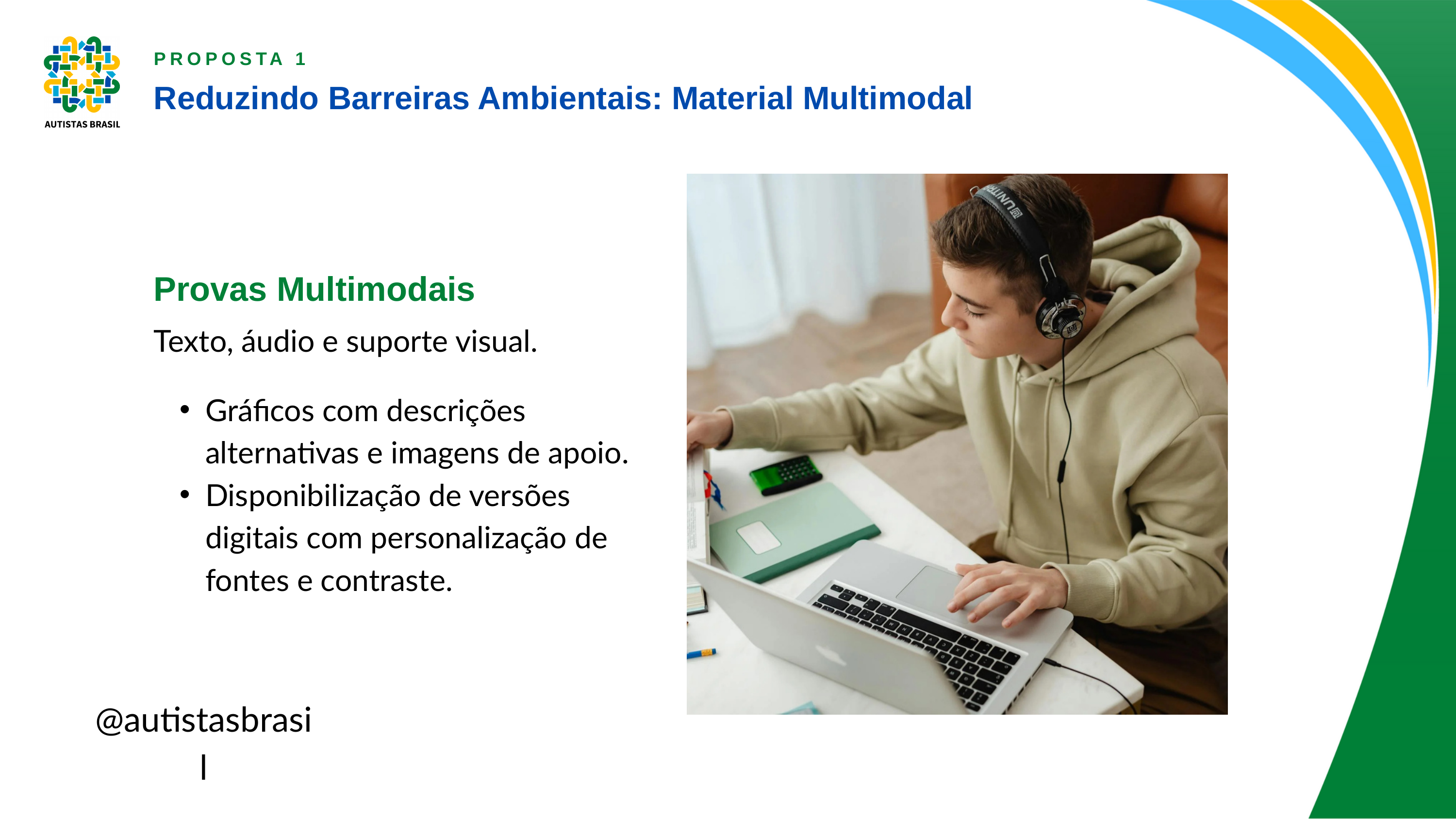

PROPOSTA 1
Reduzindo Barreiras Ambientais: Material Multimodal

Provas Multimodais
Texto, áudio e suporte visual.
Gráficos com descrições alternativas e imagens de apoio.
Disponibilização de versões digitais com personalização de fontes e contraste.
@autistasbrasil